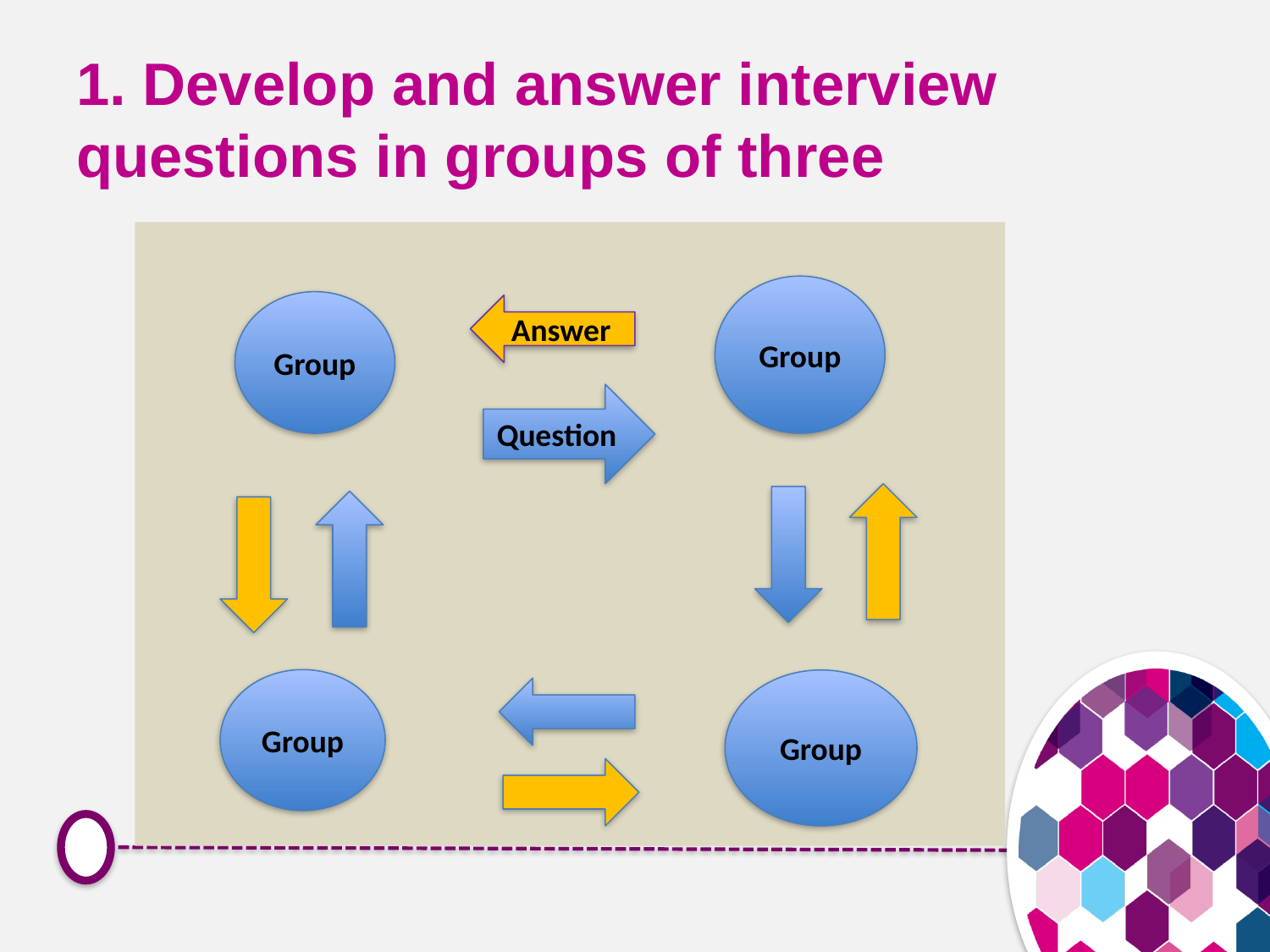

# 1. Develop and answer interview questions in groups of three

Group
Group
Answer
Question

Group
Group